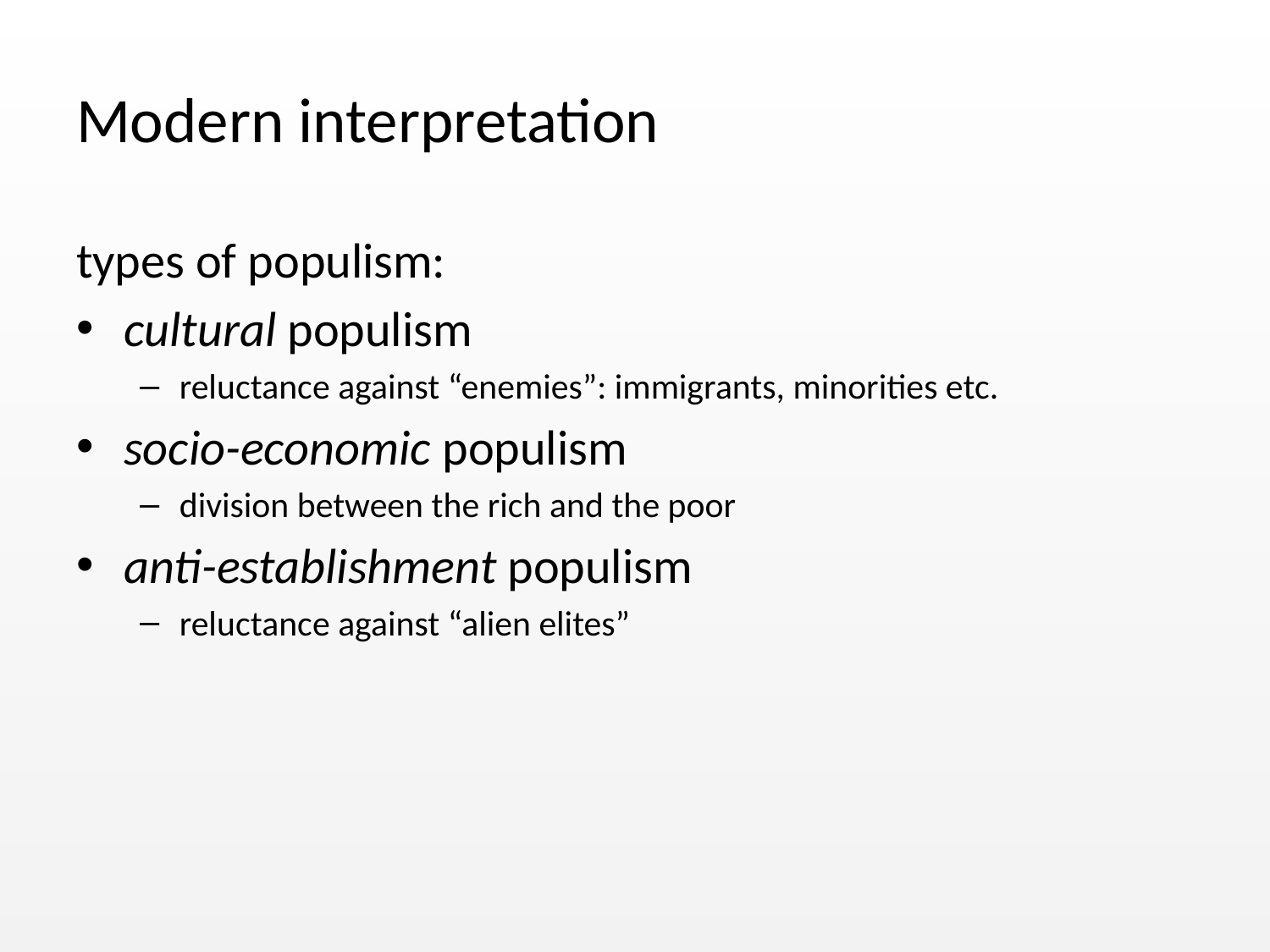

# Modern interpretation
types of populism:
cultural populism
reluctance against “enemies”: immigrants, minorities etc.
socio-economic populism
division between the rich and the poor
anti-establishment populism
reluctance against “alien elites”